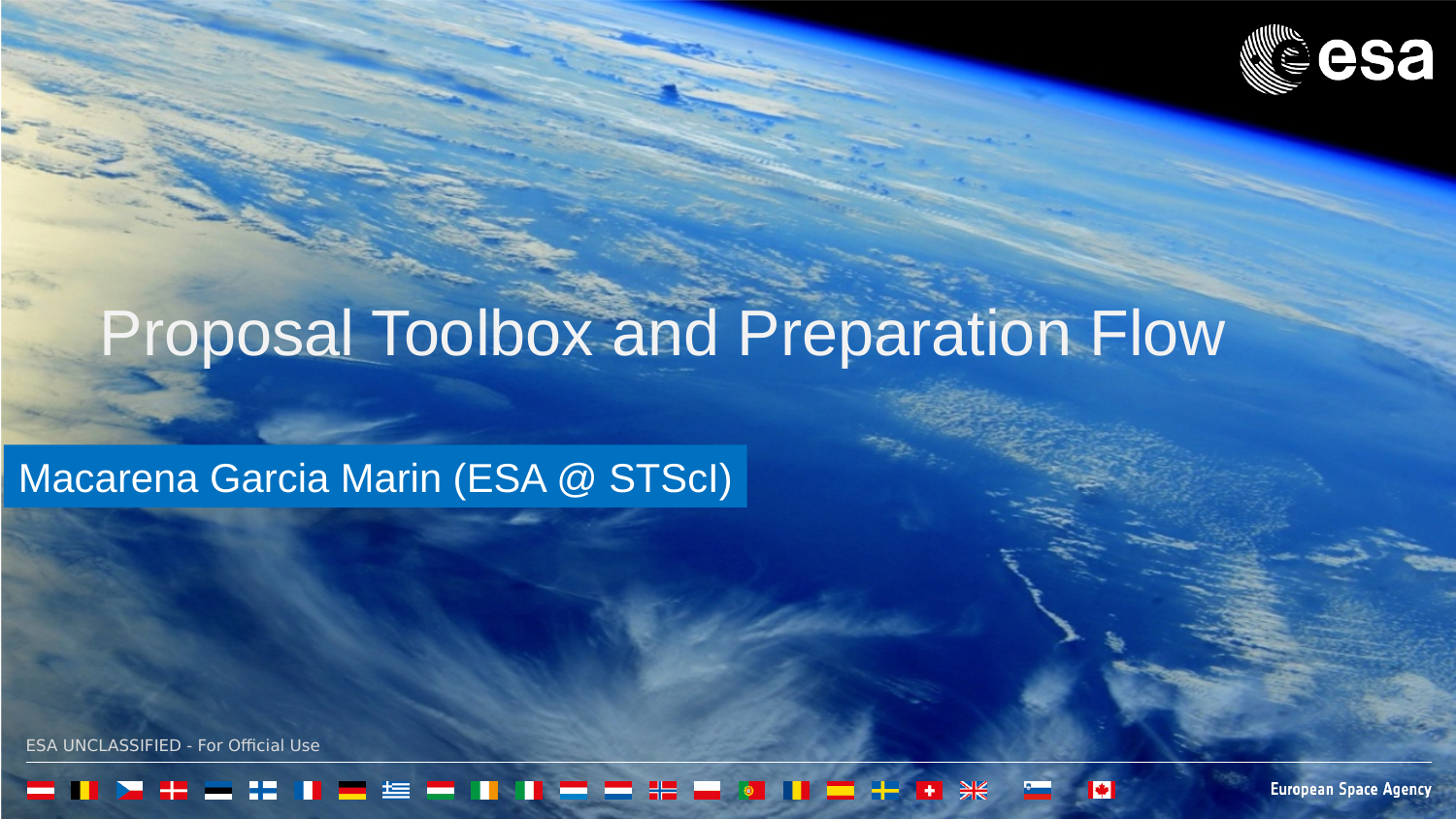

Proposal Toolbox and Preparation Flow
Macarena Garcia Marin (ESA @ STScI)